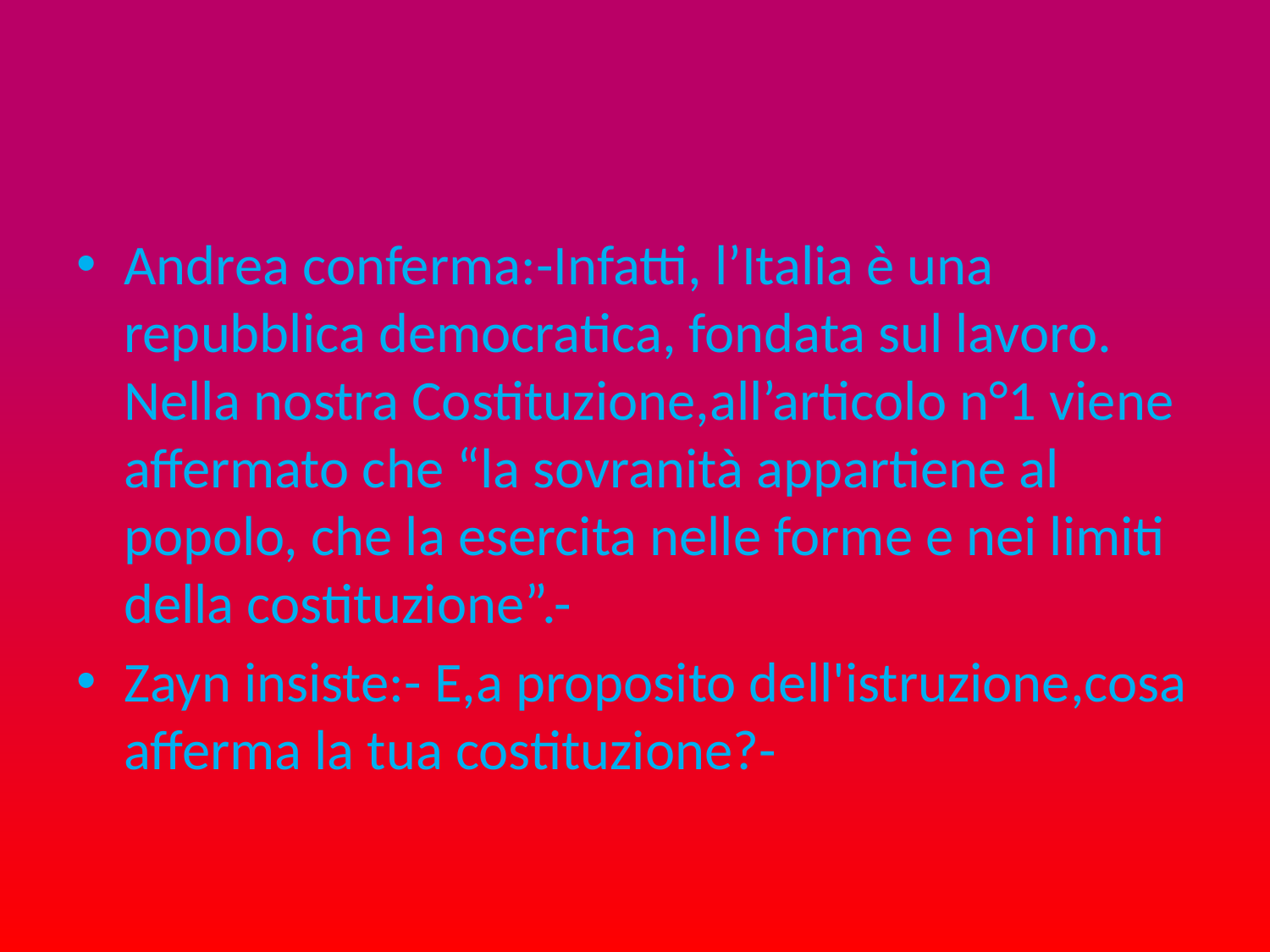

Andrea conferma:-Infatti, l’Italia è una repubblica democratica, fondata sul lavoro. Nella nostra Costituzione,all’articolo n°1 viene affermato che “la sovranità appartiene al popolo, che la esercita nelle forme e nei limiti della costituzione”.-
Zayn insiste:- E,a proposito dell'istruzione,cosa afferma la tua costituzione?-